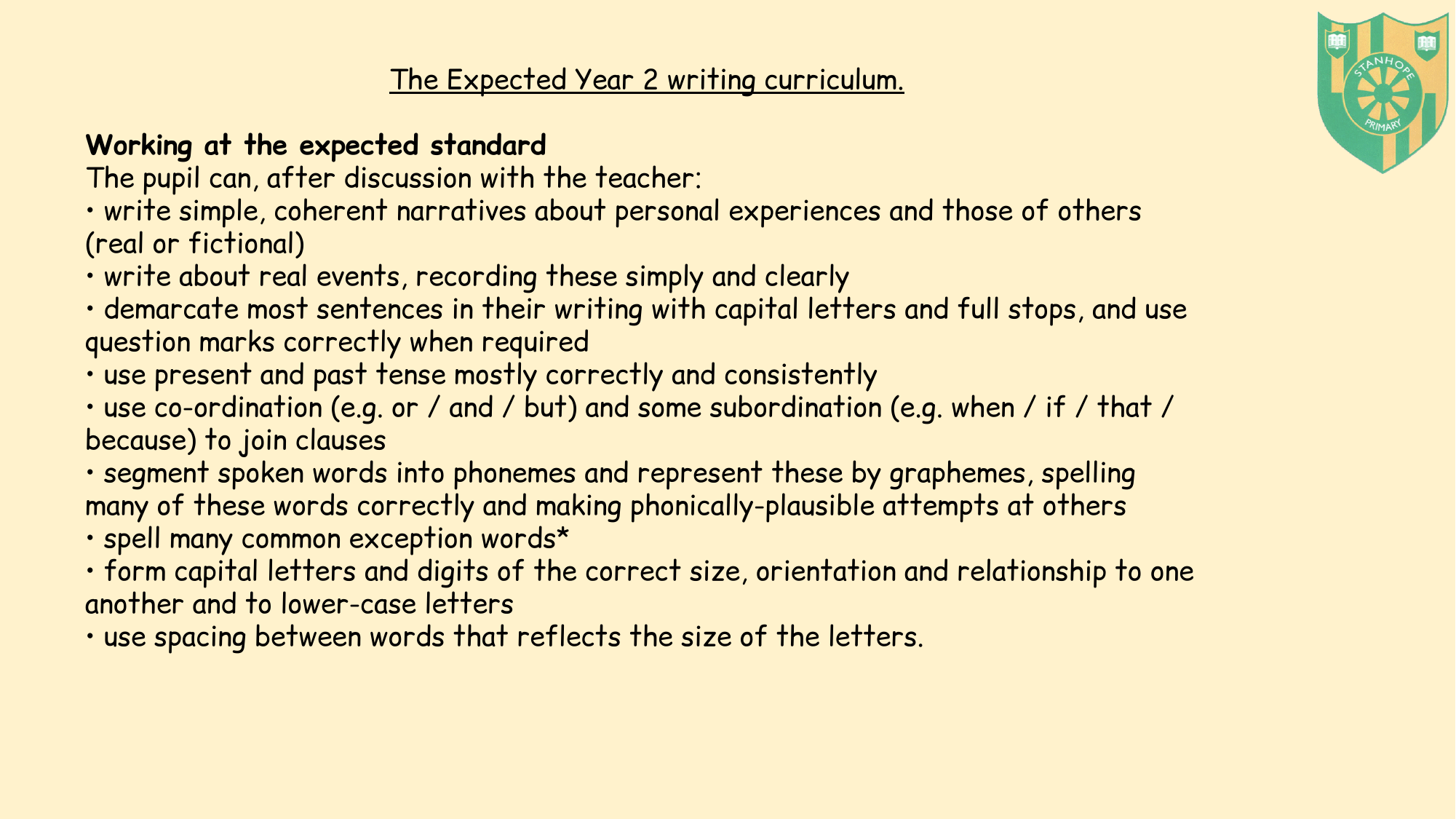

The Expected Year 2 writing curriculum.

Working at the expected standard
The pupil can, after discussion with the teacher:
• write simple, coherent narratives about personal experiences and those of others (real or fictional)
• write about real events, recording these simply and clearly
• demarcate most sentences in their writing with capital letters and full stops, and use question marks correctly when required
• use present and past tense mostly correctly and consistently
• use co-ordination (e.g. or / and / but) and some subordination (e.g. when / if / that / because) to join clauses
• segment spoken words into phonemes and represent these by graphemes, spelling many of these words correctly and making phonically-plausible attempts at others
• spell many common exception words*
• form capital letters and digits of the correct size, orientation and relationship to one another and to lower-case letters
• use spacing between words that reflects the size of the letters.